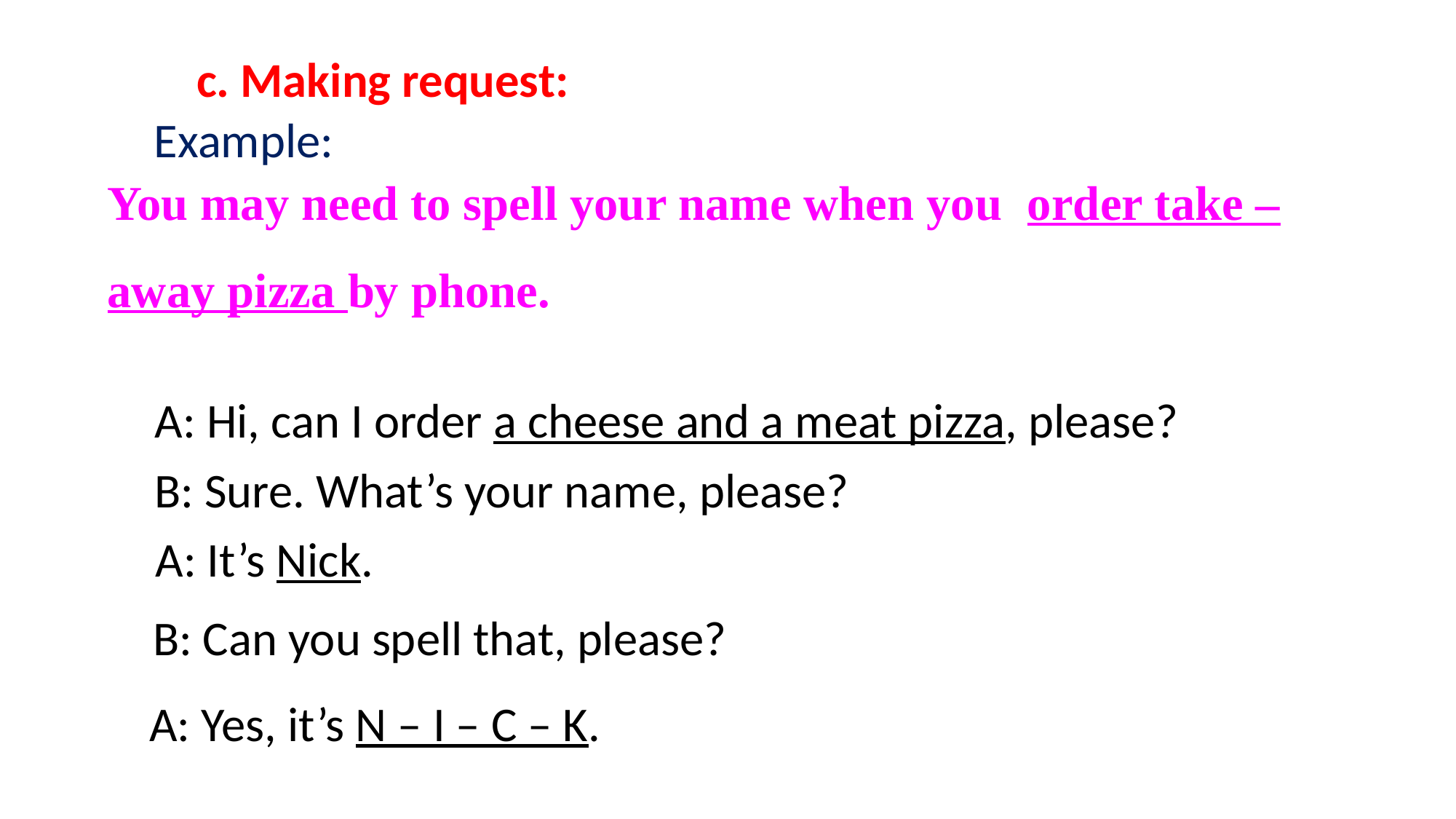

c. Making request:
Example:
You may need to spell your name when you  order take – away pizza by phone.
A: Hi, can I order a cheese and a meat pizza, please?
B: Sure. What’s your name, please?
A: It’s Nick.
B: Can you spell that, please?
A: Yes, it’s N – I – C – K.